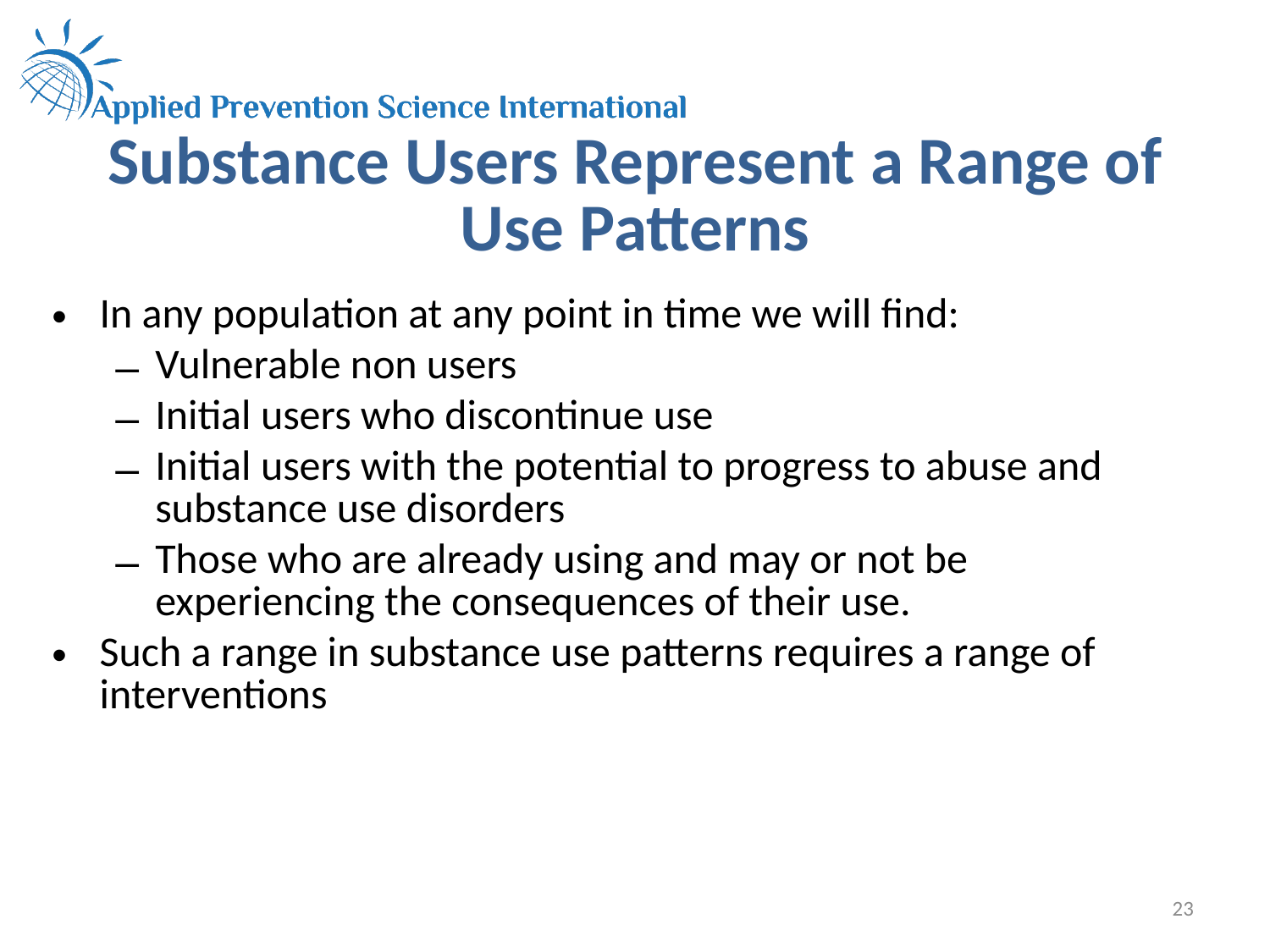

# Substance Users Represent a Range of Use Patterns
In any population at any point in time we will find:
Vulnerable non users
Initial users who discontinue use
Initial users with the potential to progress to abuse and substance use disorders
Those who are already using and may or not be experiencing the consequences of their use.
Such a range in substance use patterns requires a range of interventions
23